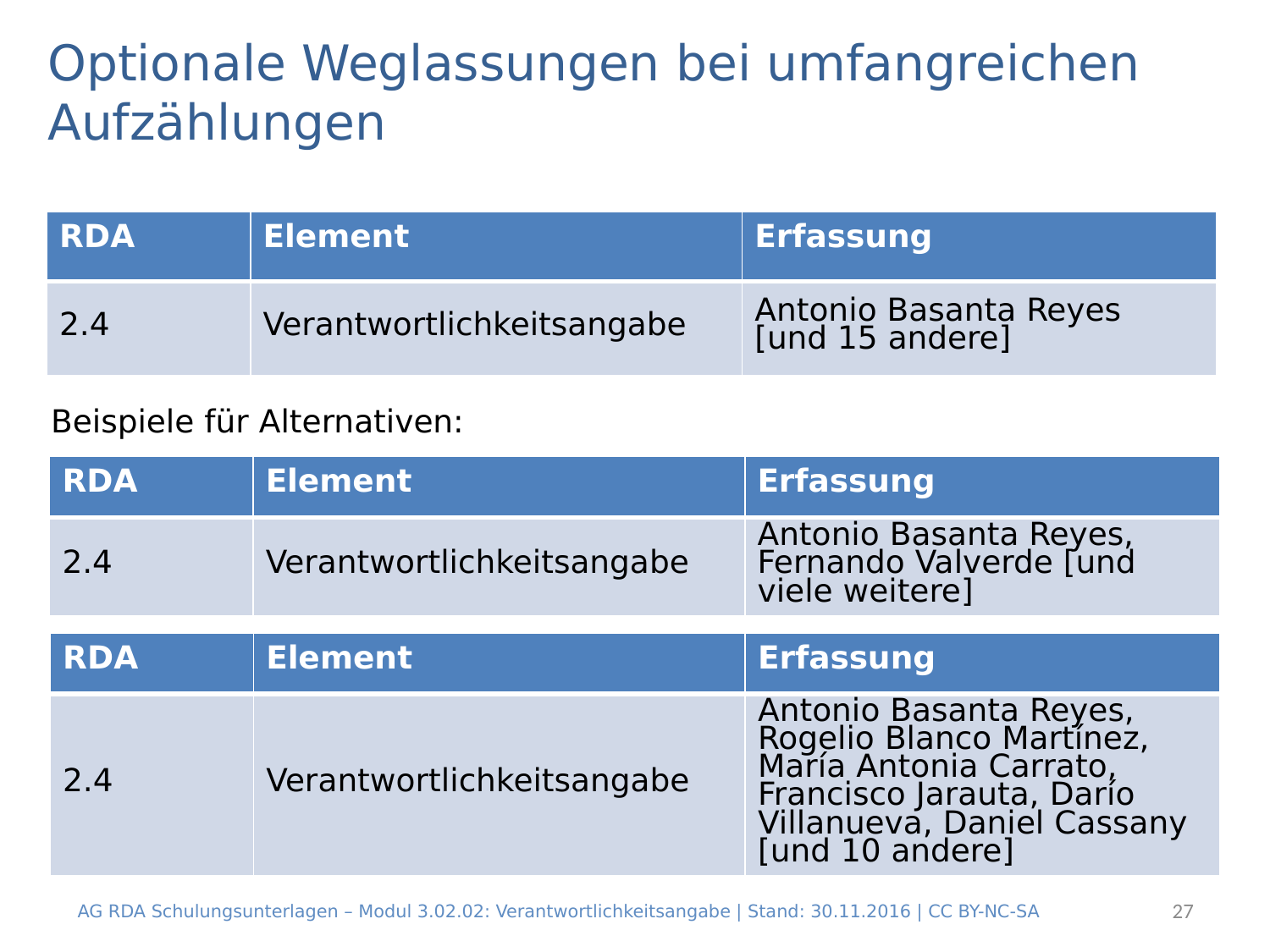

# Optionale Weglassungen bei umfangreichen Aufzählungen
| RDA | Element | Erfassung |
| --- | --- | --- |
| 2.4 | Verantwortlichkeitsangabe | Antonio Basanta Reyes [und 15 andere] |
Beispiele für Alternativen:
| RDA | Element | Erfassung |
| --- | --- | --- |
| 2.4 | Verantwortlichkeitsangabe | Antonio Basanta Reyes, Fernando Valverde [und viele weitere] |
| RDA | Element | Erfassung |
| --- | --- | --- |
| 2.4 | Verantwortlichkeitsangabe | Antonio Basanta Reyes, Rogelio Blanco Martínez, María Antonia Carrato, Francisco Jarauta, Darío Villanueva, Daniel Cassany [und 10 andere] |
AG RDA Schulungsunterlagen – Modul 3.02.02: Verantwortlichkeitsangabe | Stand: 30.11.2016 | CC BY-NC-SA
27